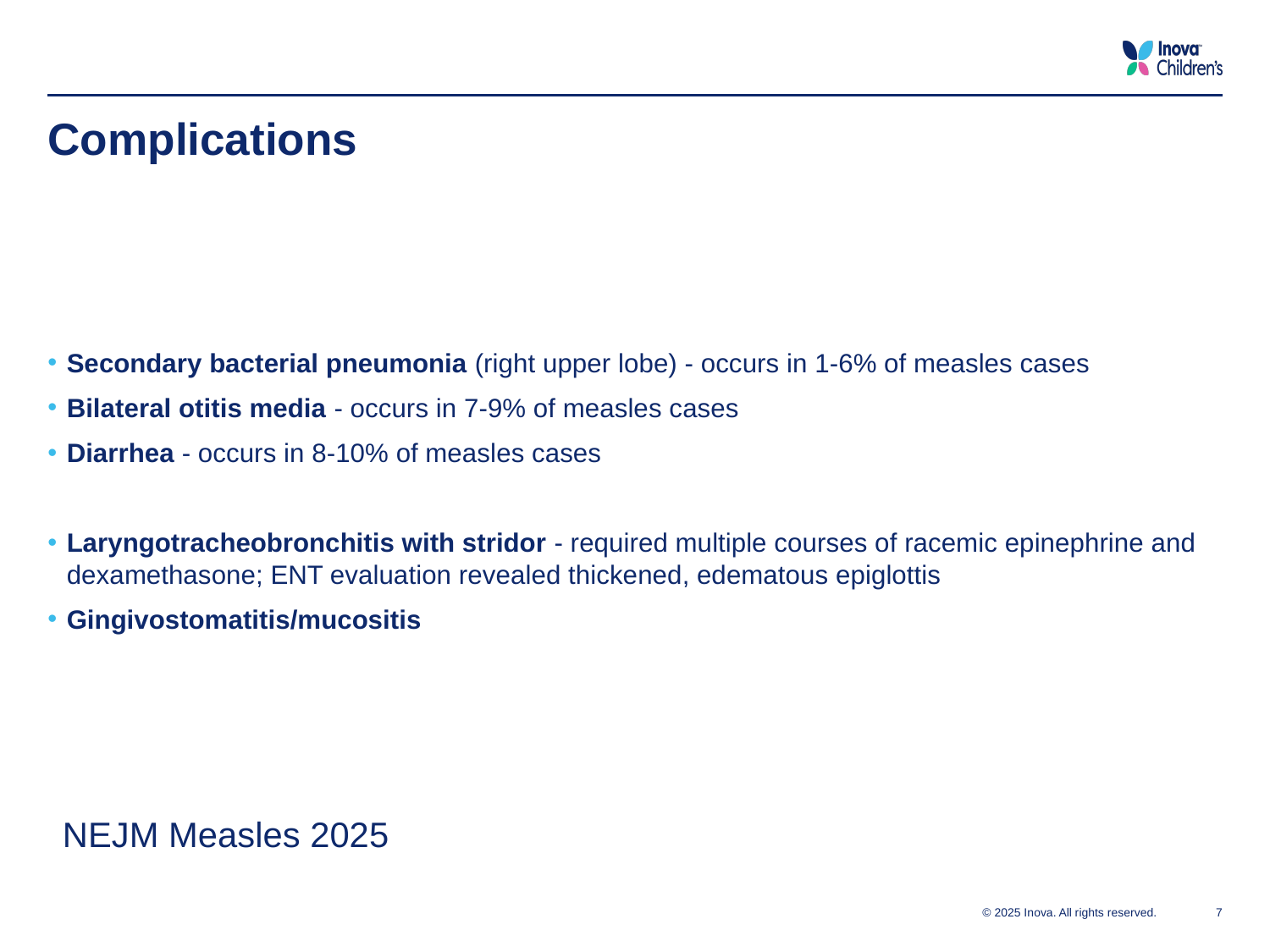

# Complications

Secondary bacterial pneumonia (right upper lobe) - occurs in 1-6% of measles cases
Bilateral otitis media - occurs in 7-9% of measles cases
Diarrhea - occurs in 8-10% of measles cases

Laryngotracheobronchitis with stridor - required multiple courses of racemic epinephrine and dexamethasone; ENT evaluation revealed thickened, edematous epiglottis
Gingivostomatitis/mucositis

NEJM Measles 2025
© 2025 Inova. All rights reserved.
7